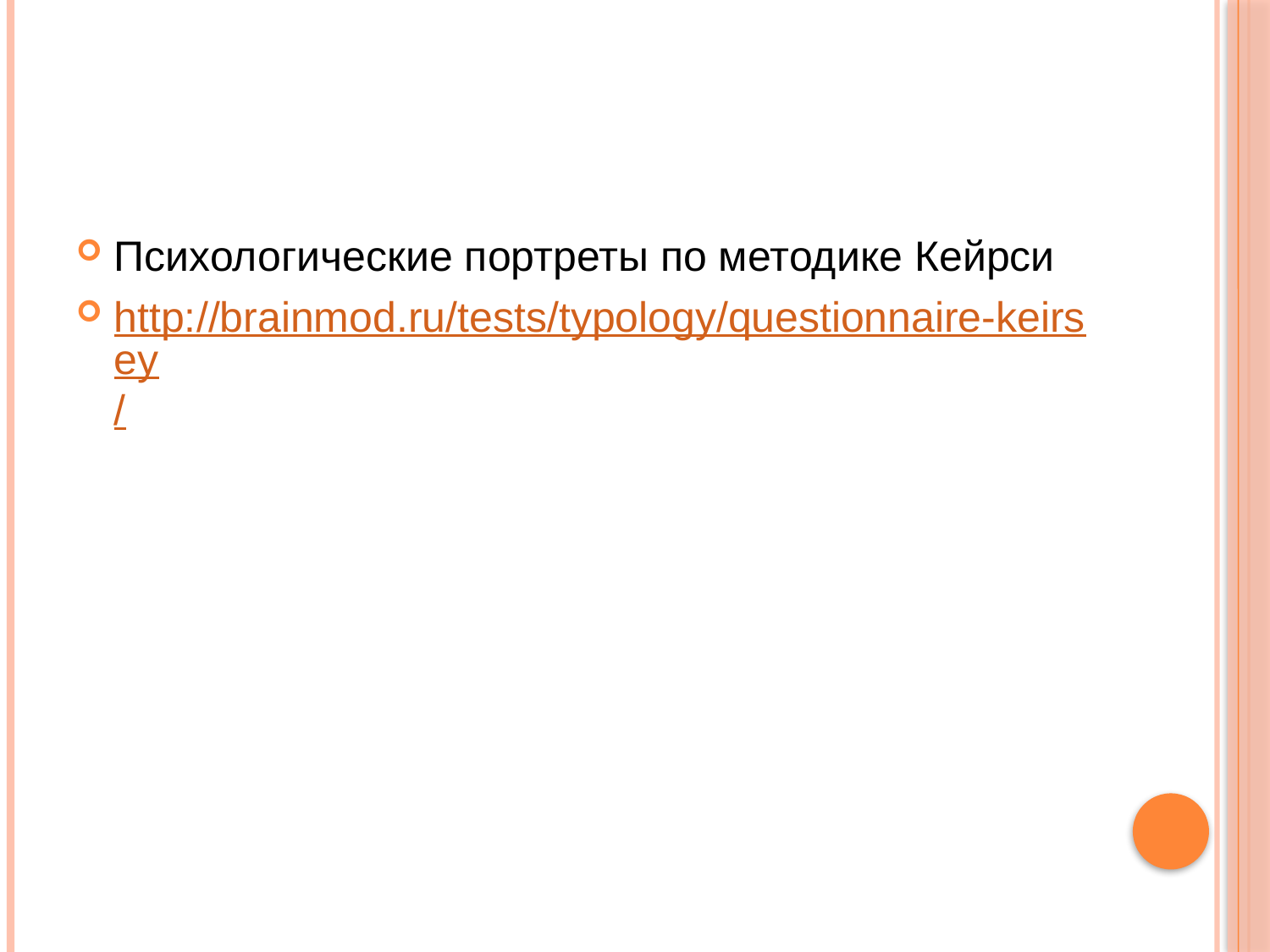

#
Психологические портреты по методике Кейрси
http://brainmod.ru/tests/typology/questionnaire-keirsey/